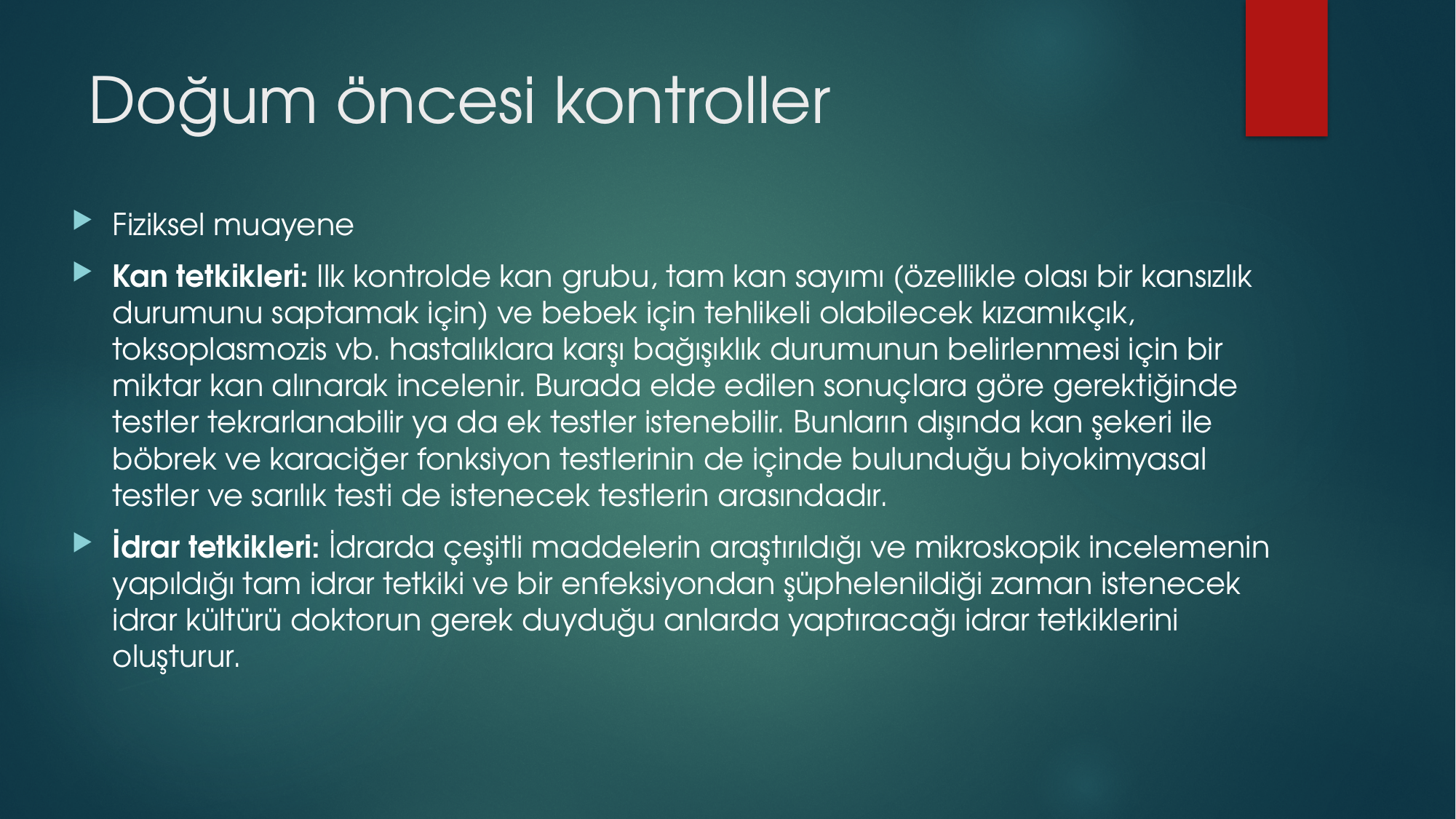

# Doğum öncesi kontroller
Fiziksel muayene
Kan tetkikleri: Ilk kontrolde kan grubu, tam kan sayımı (özellikle olası bir kansızlık durumunu saptamak için) ve bebek için tehlikeli olabilecek kızamıkçık, toksoplasmozis vb. hastalıklara karşı bağışıklık durumunun belirlenmesi için bir miktar kan alınarak incelenir. Burada elde edilen sonuçlara göre gerektiğinde testler tekrarlanabilir ya da ek testler istenebilir. Bunların dışında kan şekeri ile böbrek ve karaciğer fonksiyon testlerinin de içinde bulunduğu biyokimyasal testler ve sarılık testi de istenecek testlerin arasındadır.
İdrar tetkikleri: İdrarda çeşitli maddelerin araştırıldığı ve mikroskopik incelemenin yapıldığı tam idrar tetkiki ve bir enfeksiyondan şüphelenildiği zaman istenecek idrar kültürü doktorun gerek duyduğu anlarda yaptıracağı idrar tetkiklerini oluşturur.